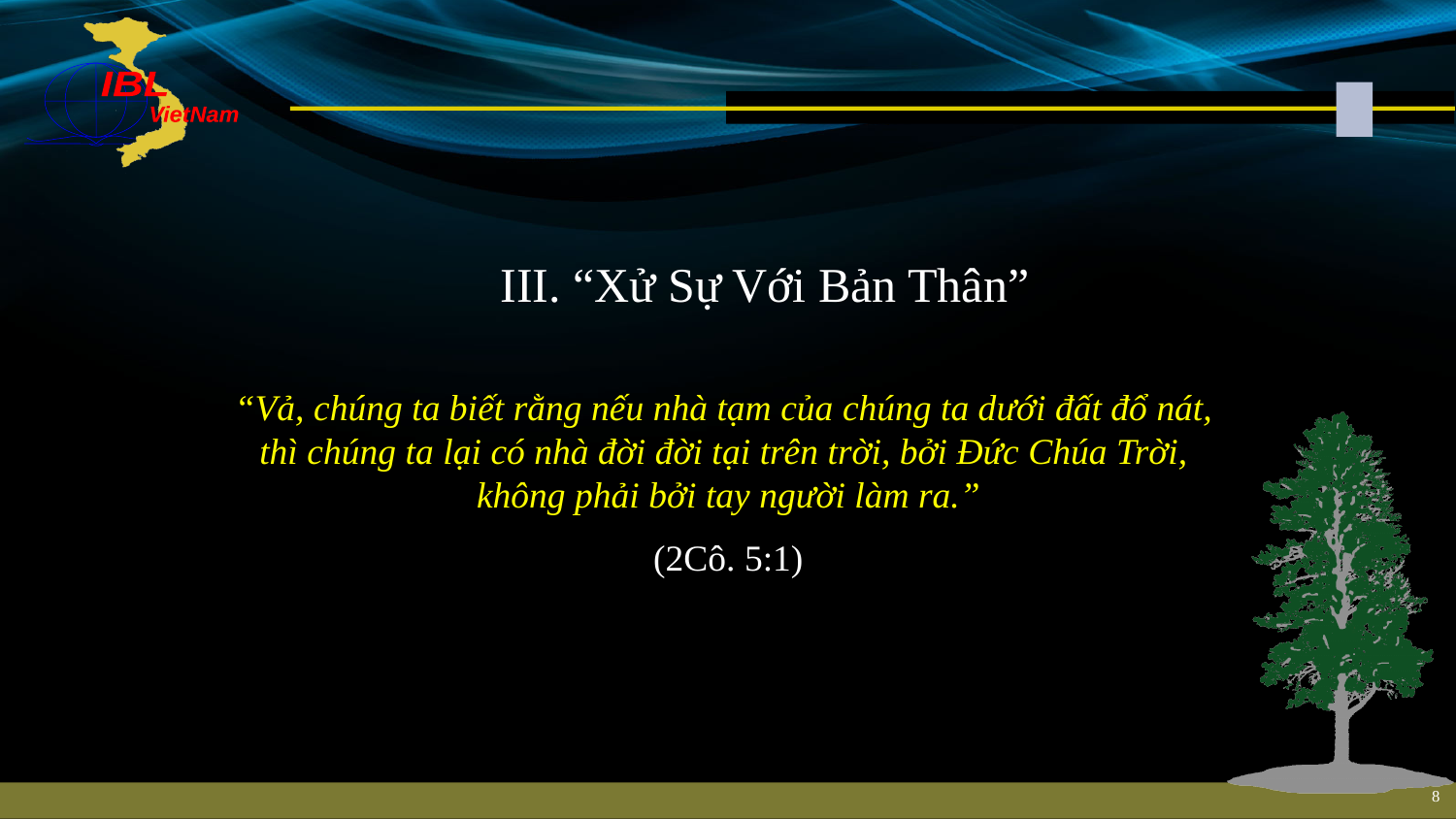

III. “Xử Sự Với Bản Thân”
“Vả, chúng ta biết rằng nếu nhà tạm của chúng ta dưới đất đổ nát,
thì chúng ta lại có nhà đời đời tại trên trời, bởi Đức Chúa Trời,
không phải bởi tay người làm ra.”
(2Cô. 5:1)
8